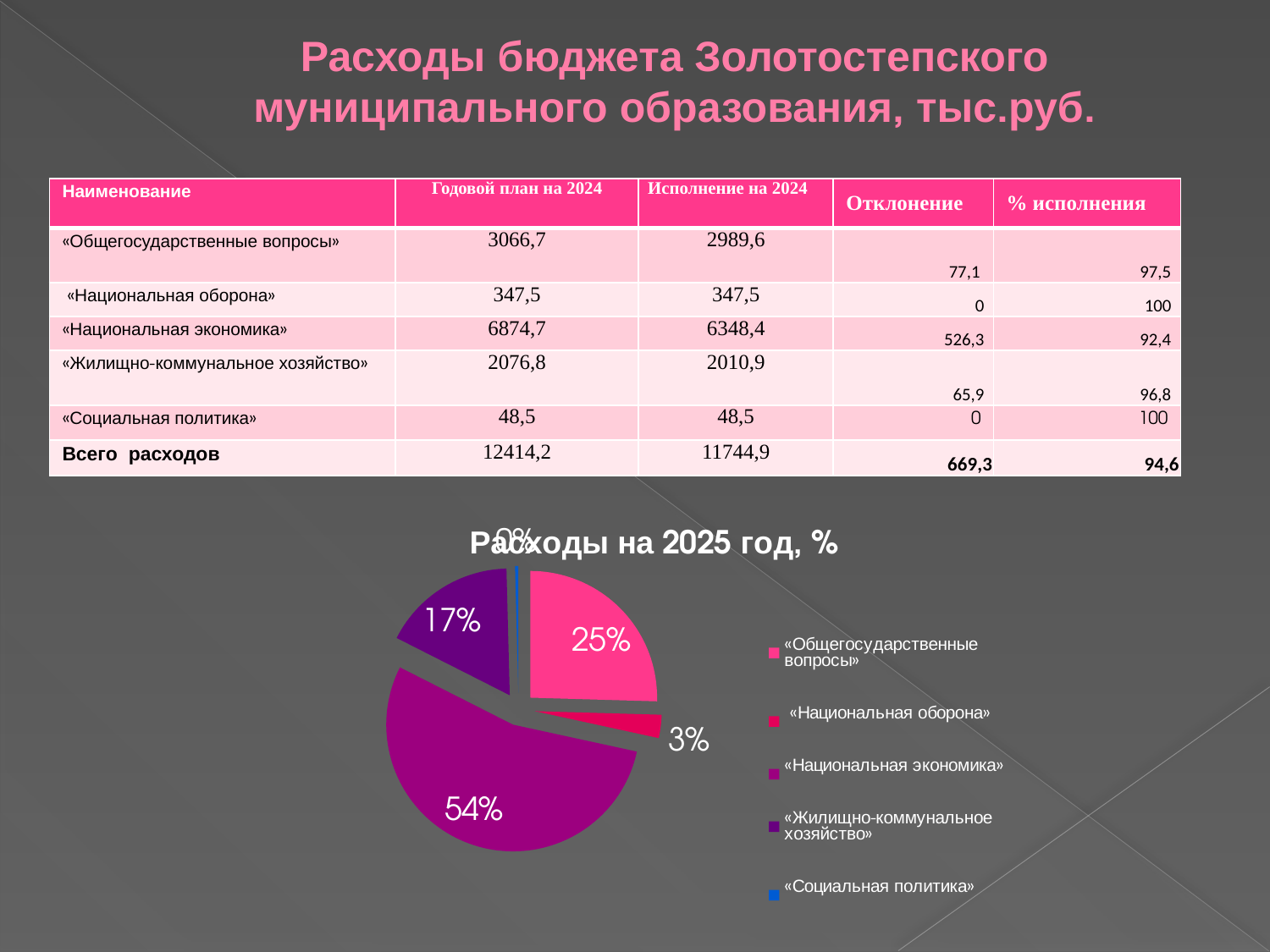

# Расходы бюджета Золотостепского муниципального образования, тыс.руб.
| Наименование | Годовой план на 2024 | Исполнение на 2024 | Отклонение | % исполнения |
| --- | --- | --- | --- | --- |
| «Общегосударственные вопросы» | 3066,7 | 2989,6 | 77,1 | 97,5 |
| «Национальная оборона» | 347,5 | 347,5 | 0 | 100 |
| «Национальная экономика» | 6874,7 | 6348,4 | 526,3 | 92,4 |
| «Жилищно-коммунальное хозяйство» | 2076,8 | 2010,9 | 65,9 | 96,8 |
| «Социальная политика» | 48,5 | 48,5 | 0 | 100 |
| Всего расходов | 12414,2 | 11744,9 | 669,3 | 94,6 |

### Chart: Расходы на 2025 год, %

| Category | Продажи |
|---|---|
| «Общегосударственные вопросы»   | 2989.6 |
|  «Национальная оборона»   | 347.5 |
| «Национальная экономика»   | 6348.4 |
| «Жилищно-коммунальное хозяйство»   | 2010.9 |
| «Социальная политика»  | 48.5 |